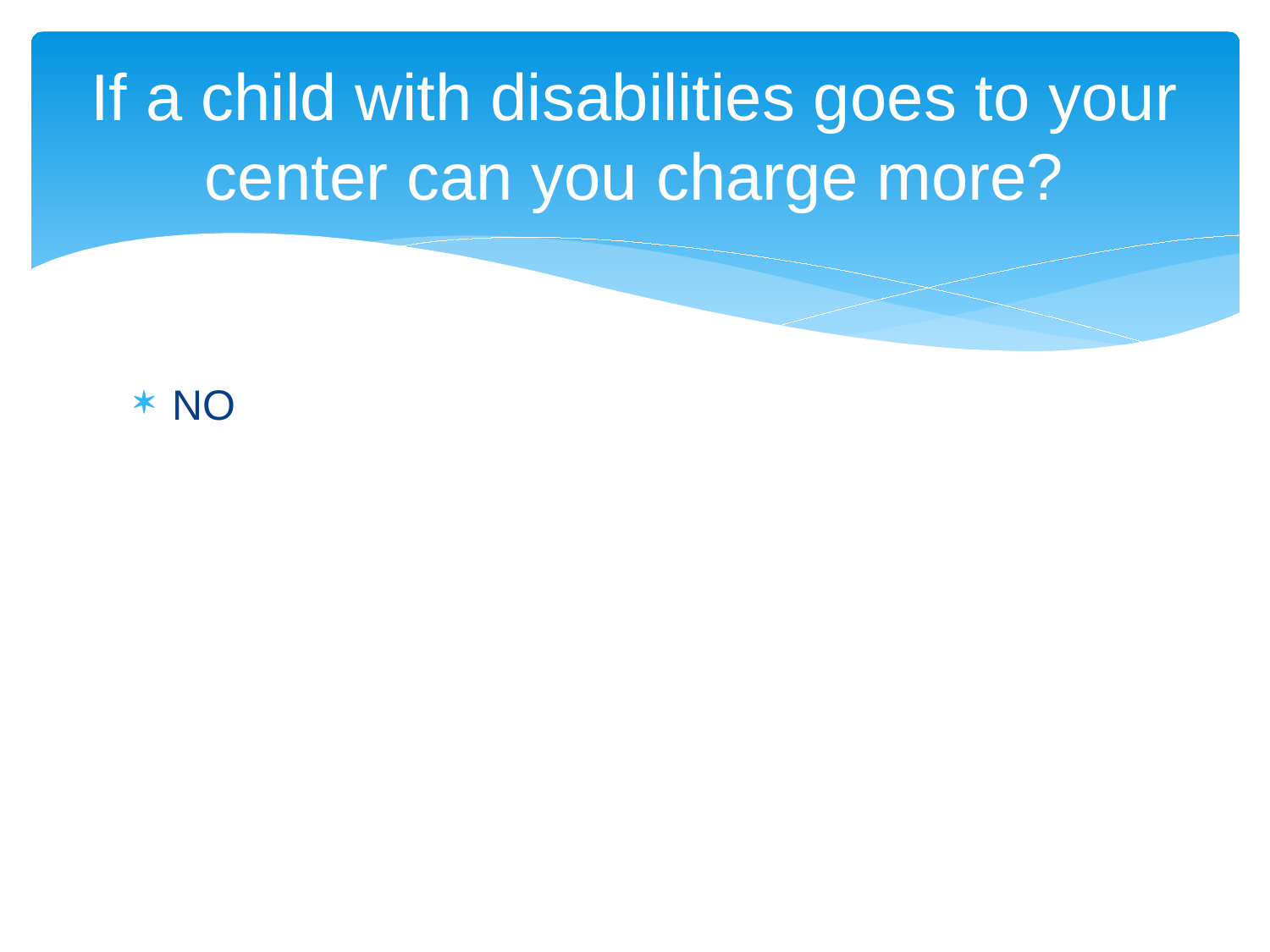

# If a child with disabilities goes to your center can you charge more?
NO